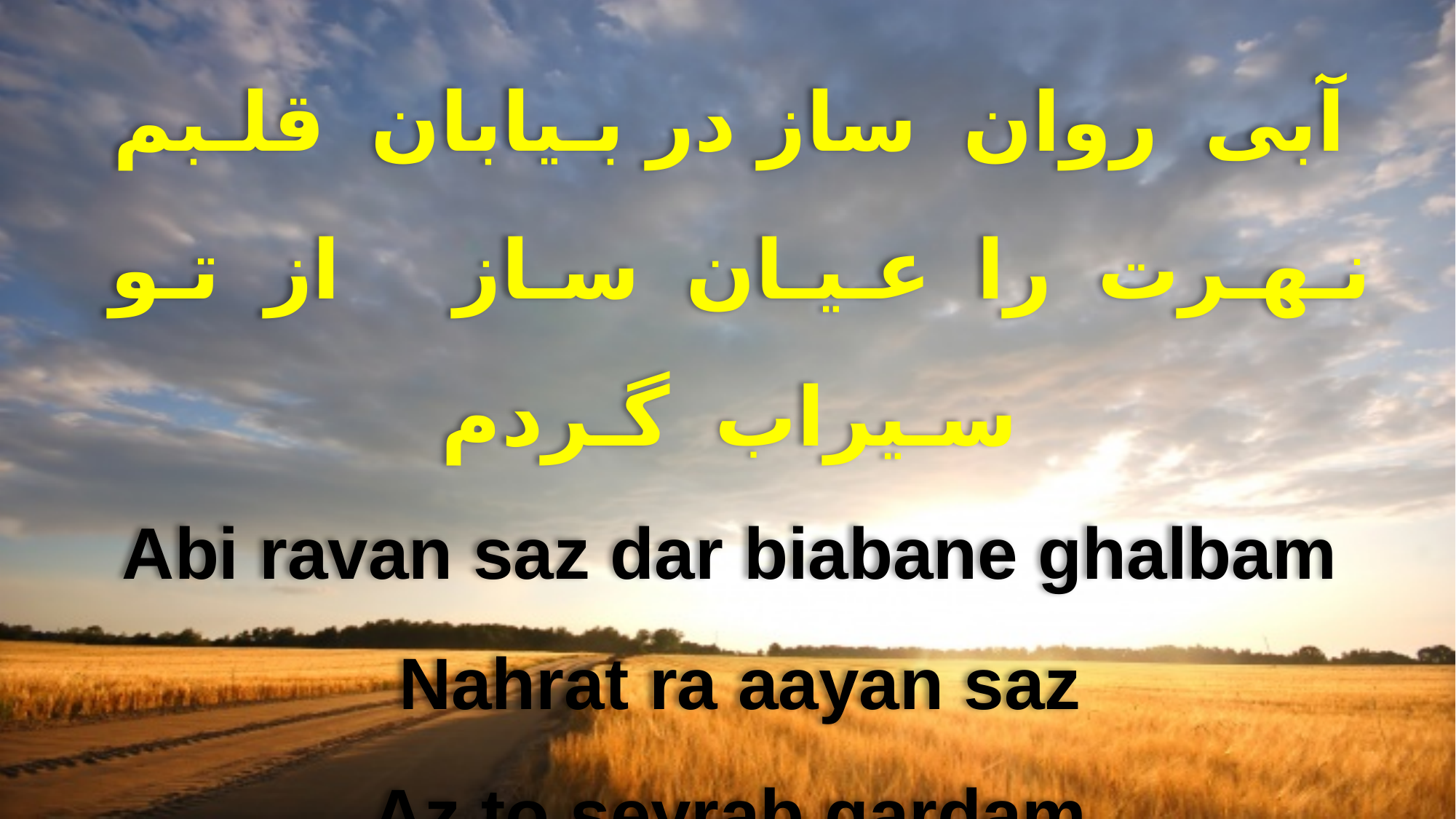

آبی  روان  ساز در بـیابان  قلـبم
نـهـرت  را  عـیـان  سـاز     از  تـو  سـیراب  گـردم
Abi ravan saz dar biabane ghalbam
Nahrat ra aayan saz
Az to seyrab gardam